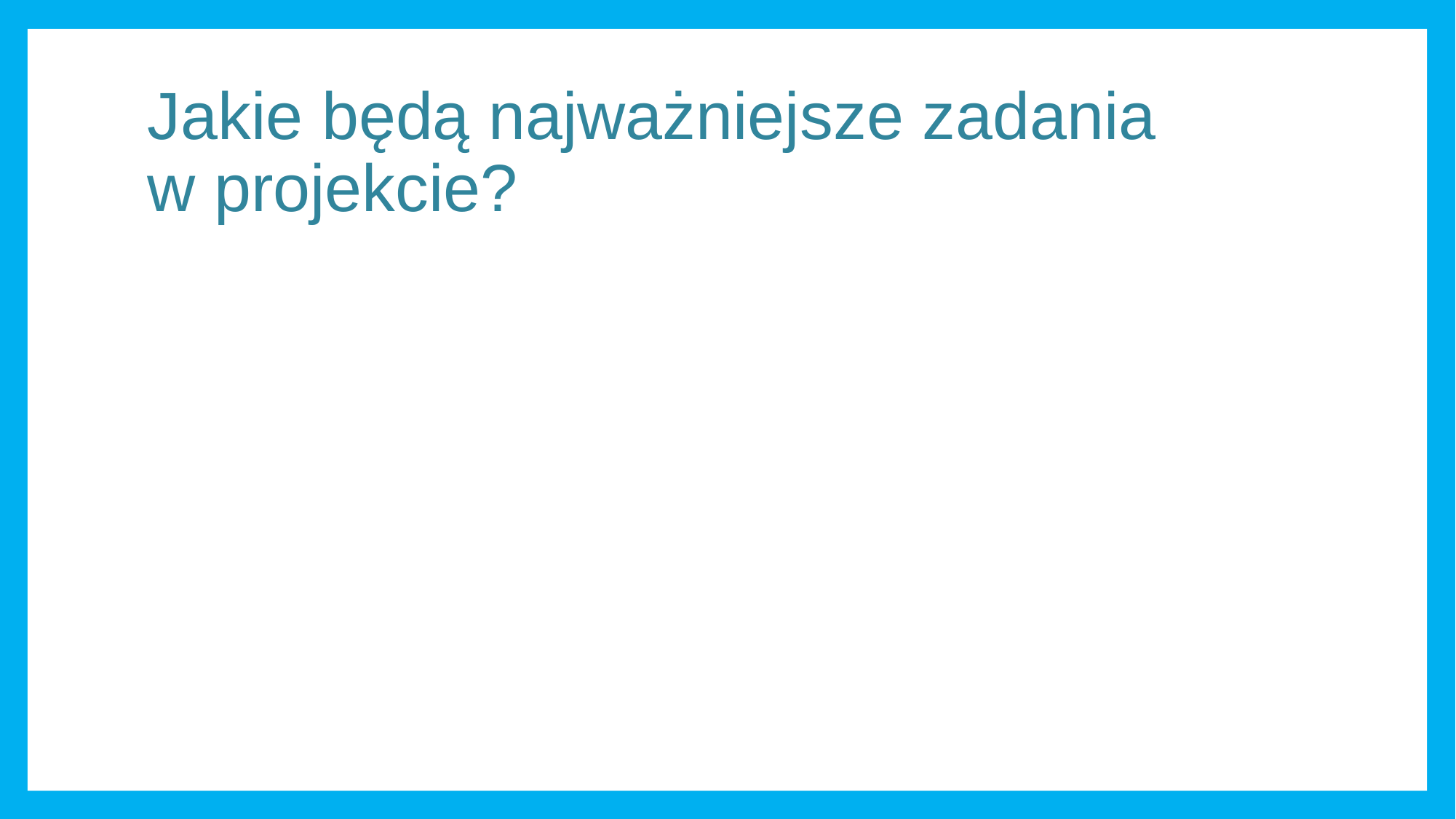

# Jakie będą najważniejsze zadania w projekcie?